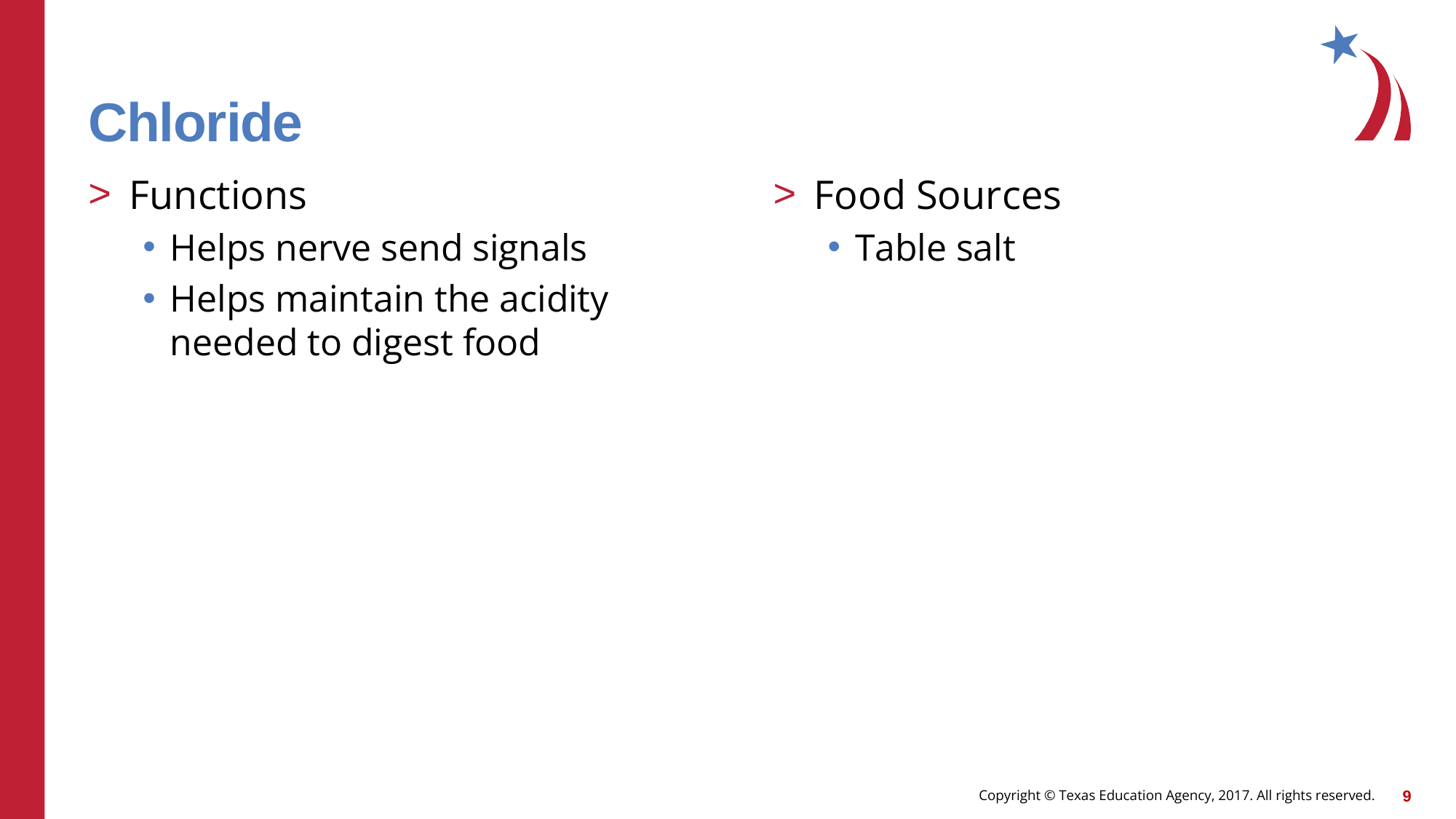

# Chloride
Functions
Helps nerve send signals
Helps maintain the acidity needed to digest food

Food Sources
Table salt